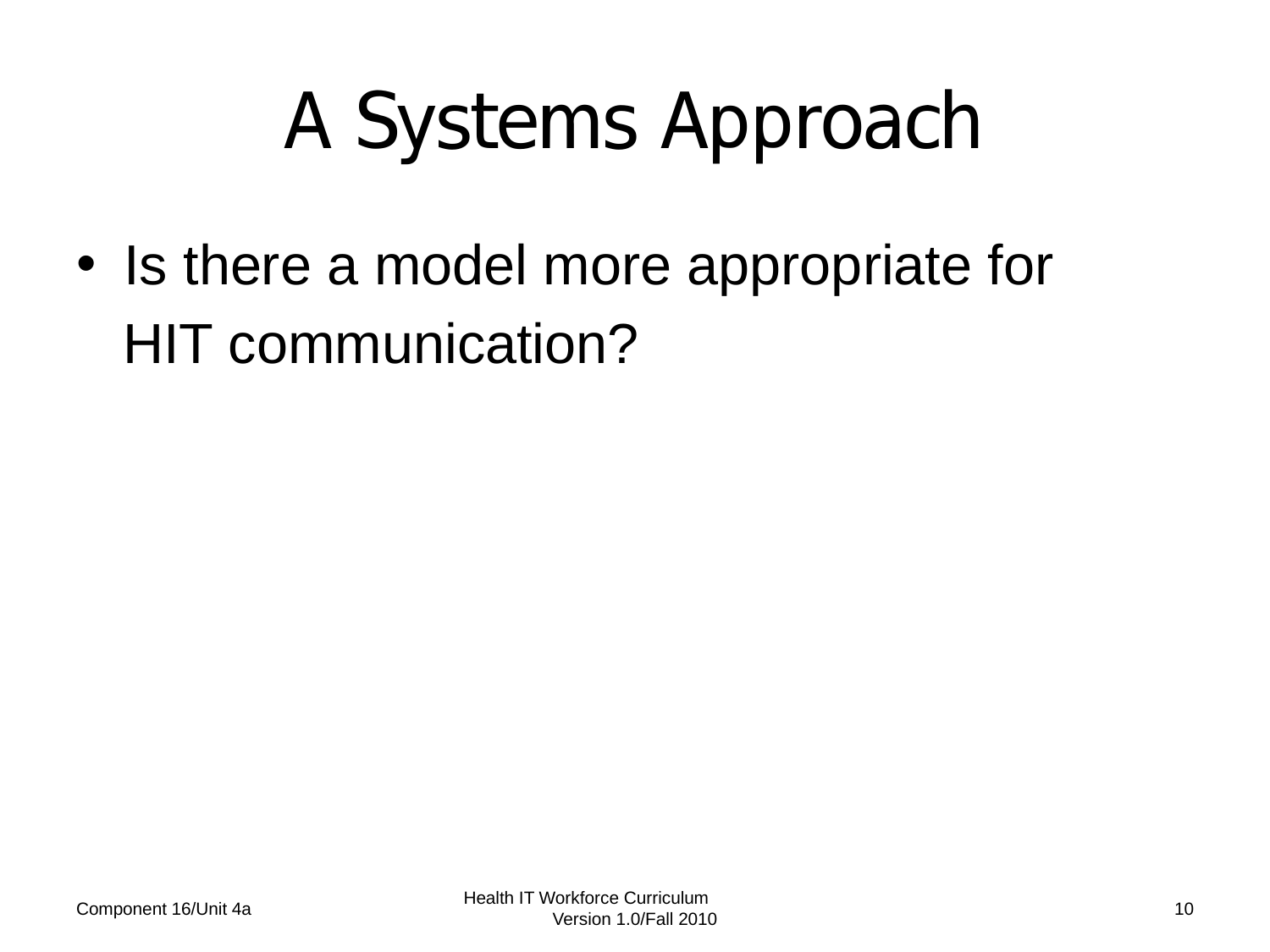

# A Systems Approach
Is there a model more appropriate for
   HIT communication?
Component 16/Unit 4a
Health IT Workforce Curriculum                     Version 1.0/Fall 2010
10